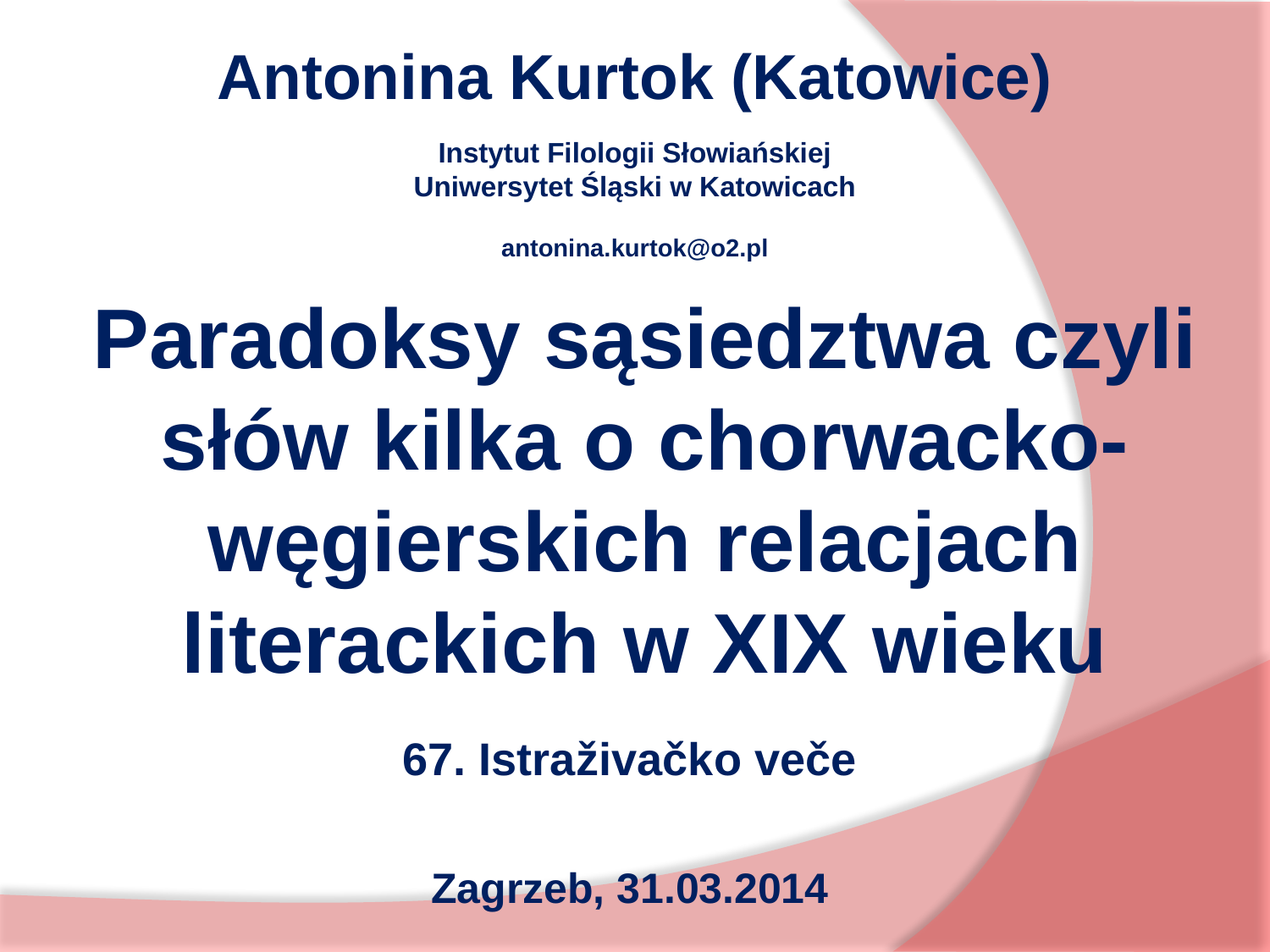

Antonina Kurtok (Katowice)
Instytut Filologii Słowiańskiej
Uniwersytet Śląski w Katowicach

antonina.kurtok@o2.pl
Paradoksy sąsiedztwa czyli słów kilka o chorwacko-węgierskich relacjach literackich w XIX wieku
67. Istraživačko veče

Zagrzeb, 31.03.2014